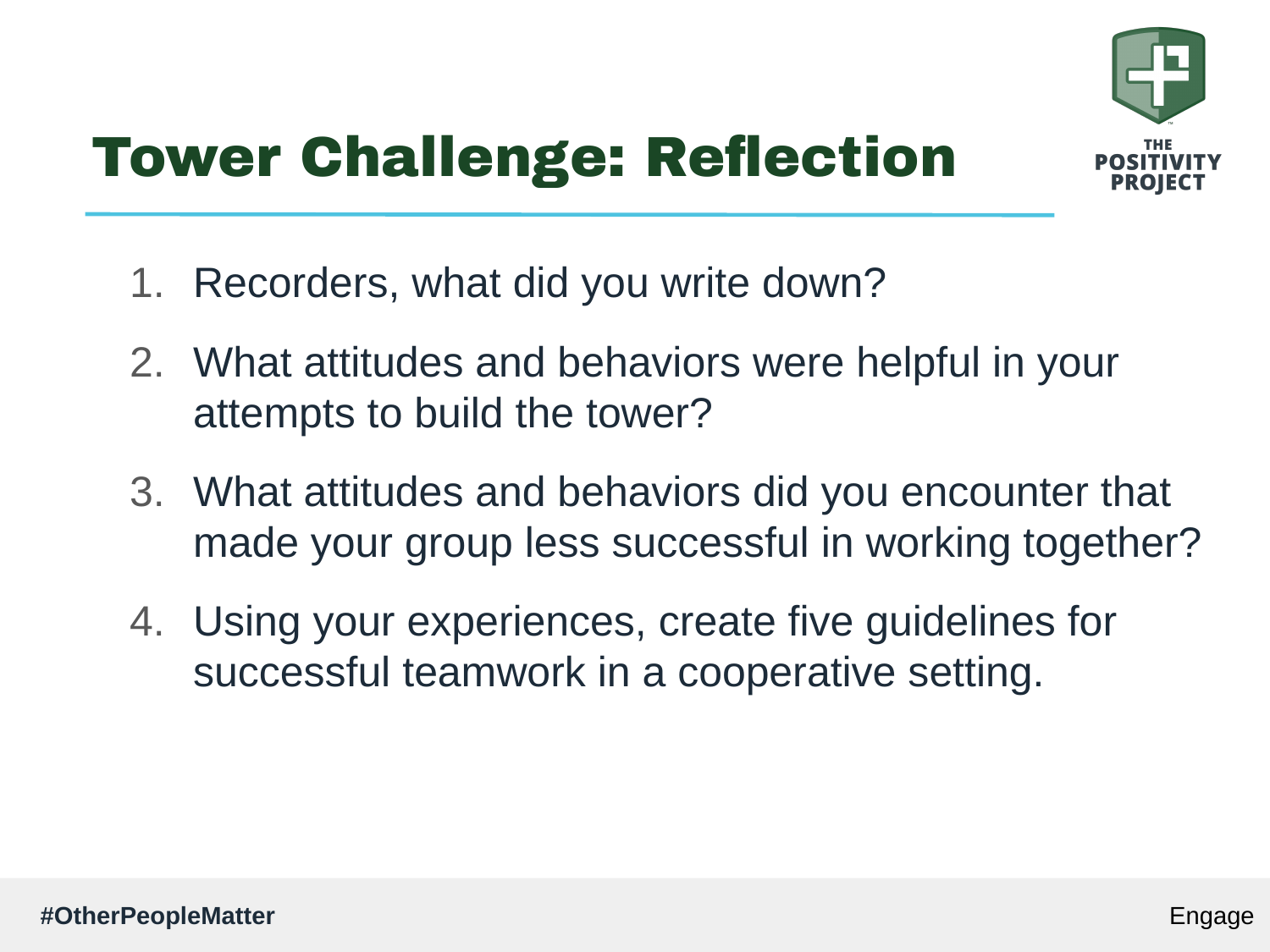

# Tower Challenge: Reflection
Recorders, what did you write down?
What attitudes and behaviors were helpful in your attempts to build the tower?
What attitudes and behaviors did you encounter that made your group less successful in working together?
Using your experiences, create five guidelines for successful teamwork in a cooperative setting.

Engage